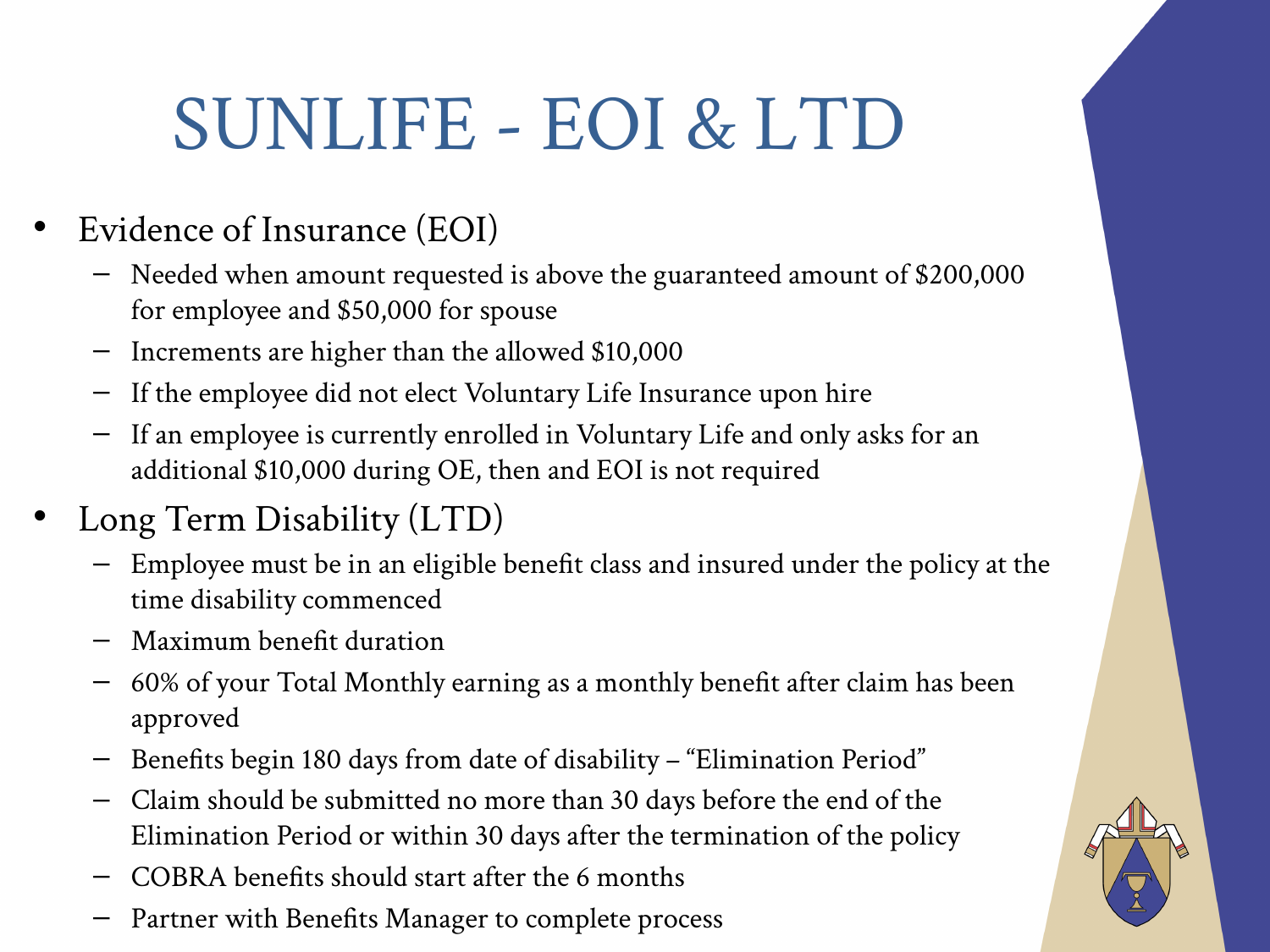

# SunLife - EOI & LTD
Evidence of Insurance (EOI)
Needed when amount requested is above the guaranteed amount of $200,000 for employee and $50,000 for spouse
Increments are higher than the allowed $10,000
If the employee did not elect Voluntary Life Insurance upon hire
If an employee is currently enrolled in Voluntary Life and only asks for an additional $10,000 during OE, then and EOI is not required
Long Term Disability (LTD)
Employee must be in an eligible benefit class and insured under the policy at the time disability commenced
Maximum benefit duration
60% of your Total Monthly earning as a monthly benefit after claim has been approved
Benefits begin 180 days from date of disability – “Elimination Period”
Claim should be submitted no more than 30 days before the end of the Elimination Period or within 30 days after the termination of the policy
COBRA benefits should start after the 6 months
Partner with Benefits Manager to complete process